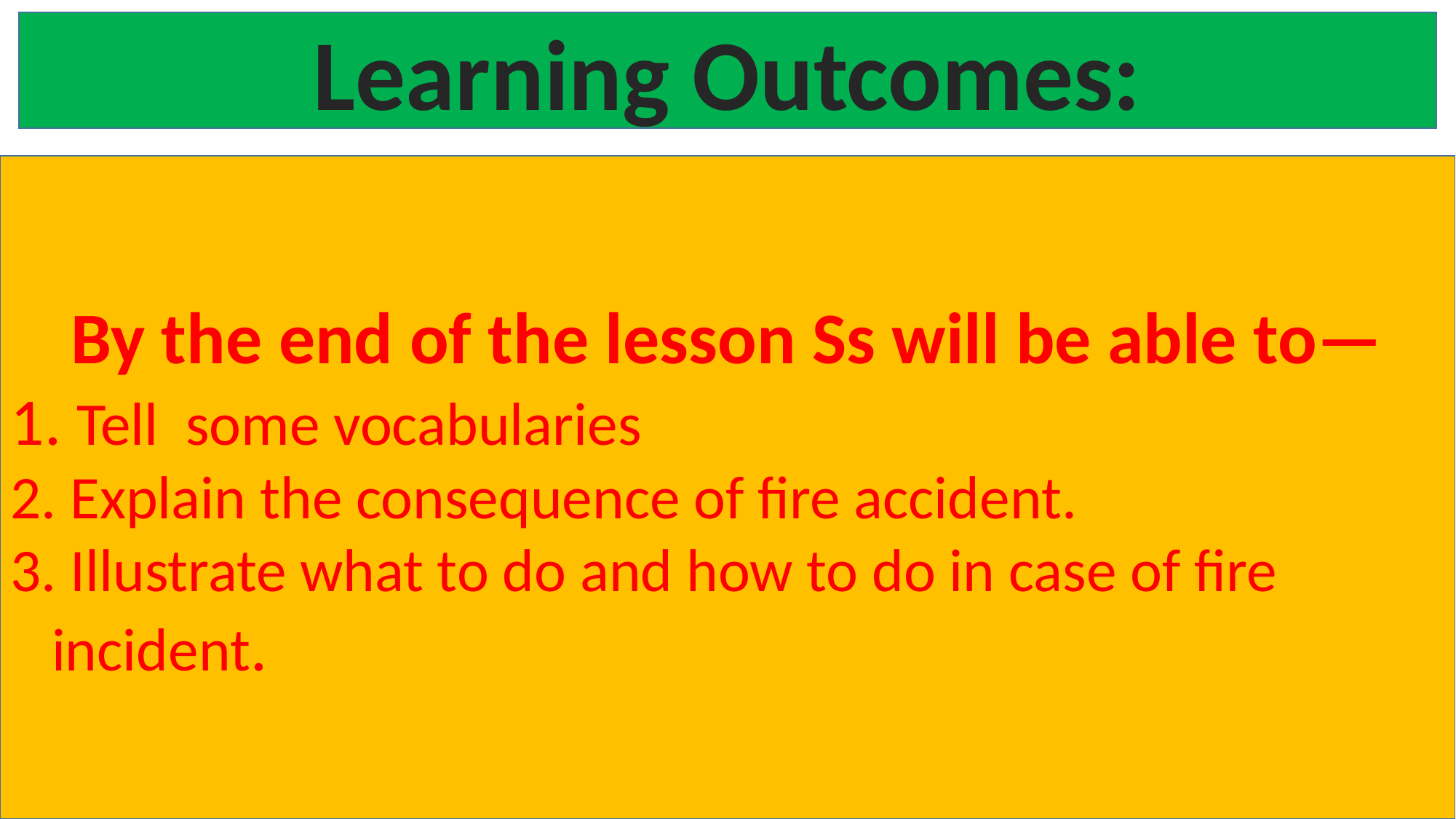

Learning Outcomes:
By the end of the lesson Ss will be able to—
 Tell  some vocabularies
 Explain the consequence of fire accident.
 Illustrate what to do and how to do in case of fire incident.